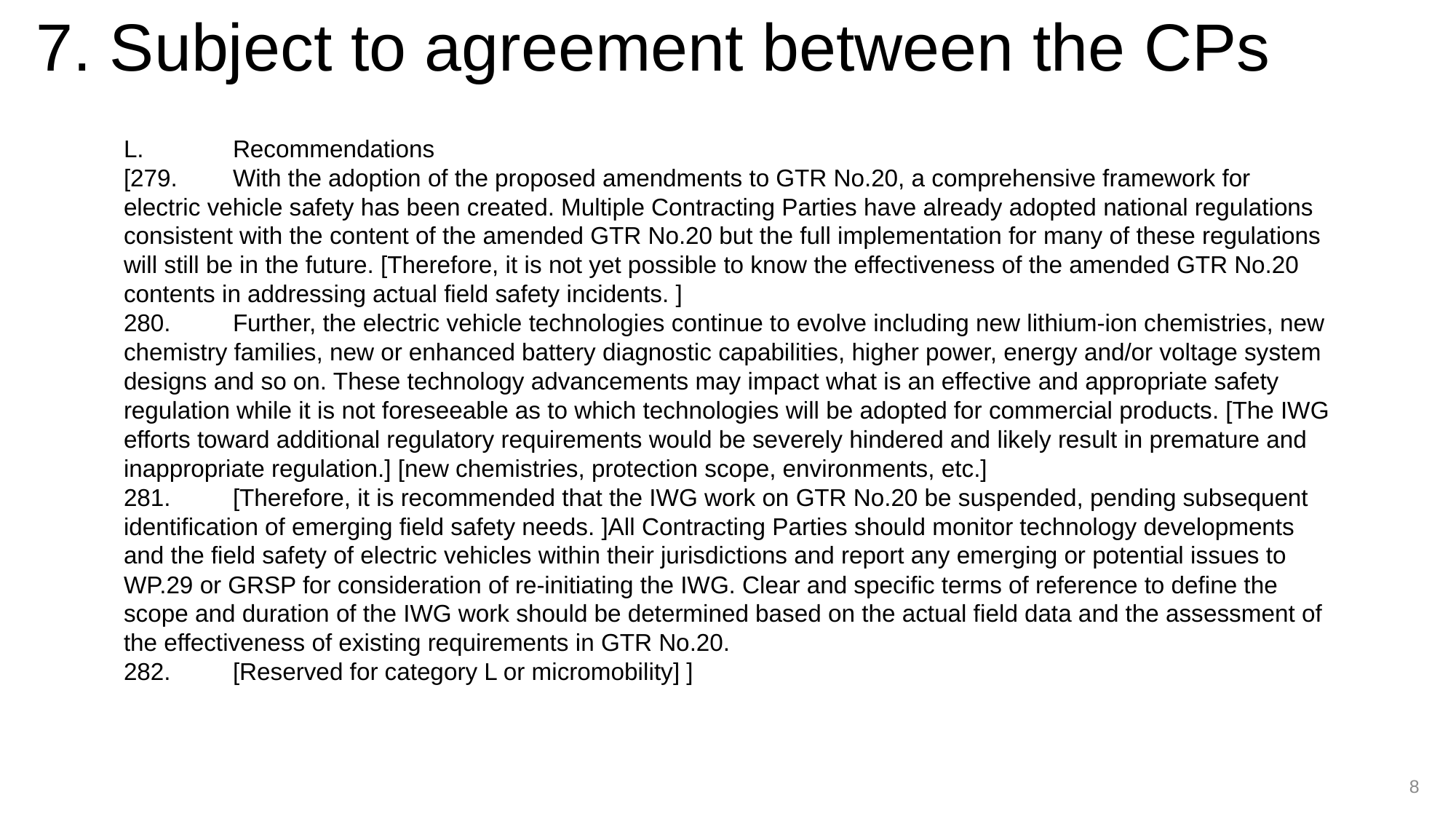

# 7. Subject to agreement between the CPs
L.	Recommendations
[279.	With the adoption of the proposed amendments to GTR No.20, a comprehensive framework for electric vehicle safety has been created. Multiple Contracting Parties have already adopted national regulations consistent with the content of the amended GTR No.20 but the full implementation for many of these regulations will still be in the future. [Therefore, it is not yet possible to know the effectiveness of the amended GTR No.20 contents in addressing actual field safety incidents. ]
280.	Further, the electric vehicle technologies continue to evolve including new lithium-ion chemistries, new chemistry families, new or enhanced battery diagnostic capabilities, higher power, energy and/or voltage system designs and so on. These technology advancements may impact what is an effective and appropriate safety regulation while it is not foreseeable as to which technologies will be adopted for commercial products. [The IWG efforts toward additional regulatory requirements would be severely hindered and likely result in premature and inappropriate regulation.] [new chemistries, protection scope, environments, etc.]
281.	[Therefore, it is recommended that the IWG work on GTR No.20 be suspended, pending subsequent identification of emerging field safety needs. ]All Contracting Parties should monitor technology developments and the field safety of electric vehicles within their jurisdictions and report any emerging or potential issues to WP.29 or GRSP for consideration of re-initiating the IWG. Clear and specific terms of reference to define the scope and duration of the IWG work should be determined based on the actual field data and the assessment of the effectiveness of existing requirements in GTR No.20.
282.	[Reserved for category L or micromobility] ]
8